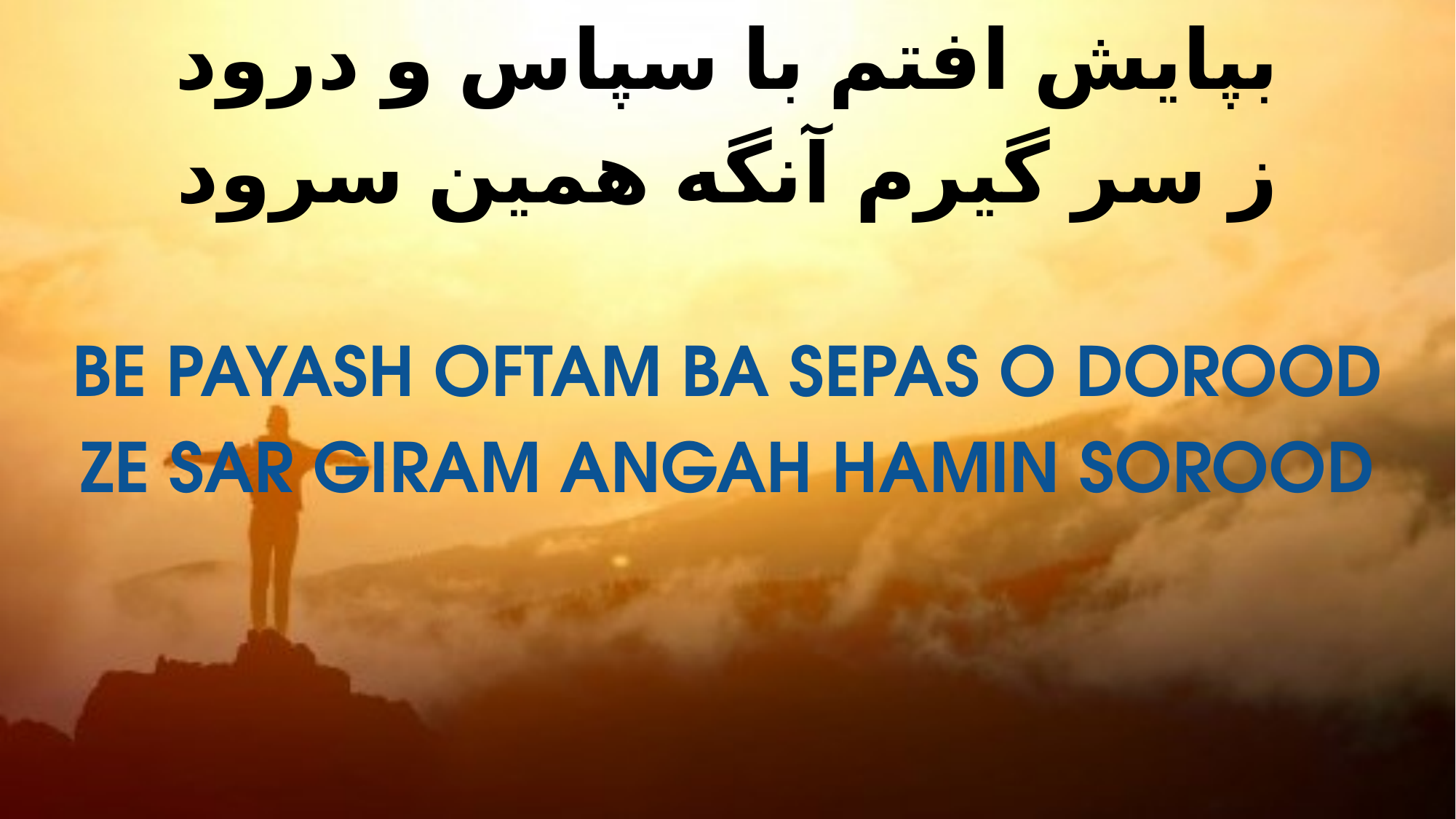

بپايش افتم با سپاس و درود
ز سر گيرم آنگه همين سرود

Be payash oftam ba sepas o dorood
Ze sar giram angah hamin sorood